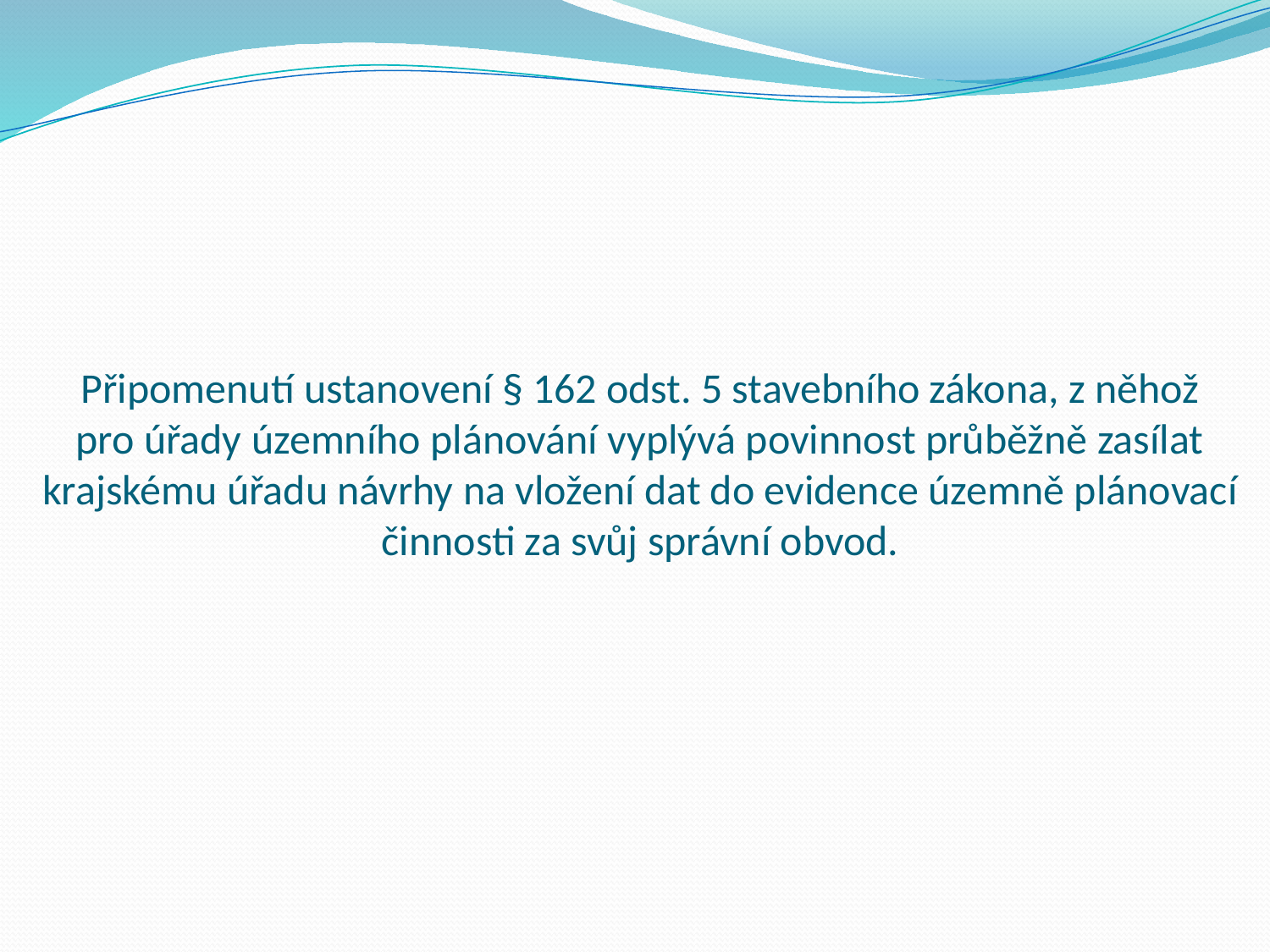

# Připomenutí ustanovení § 162 odst. 5 stavebního zákona, z něhož pro úřady územního plánování vyplývá povinnost průběžně zasílat krajskému úřadu návrhy na vložení dat do evidence územně plánovací činnosti za svůj správní obvod.